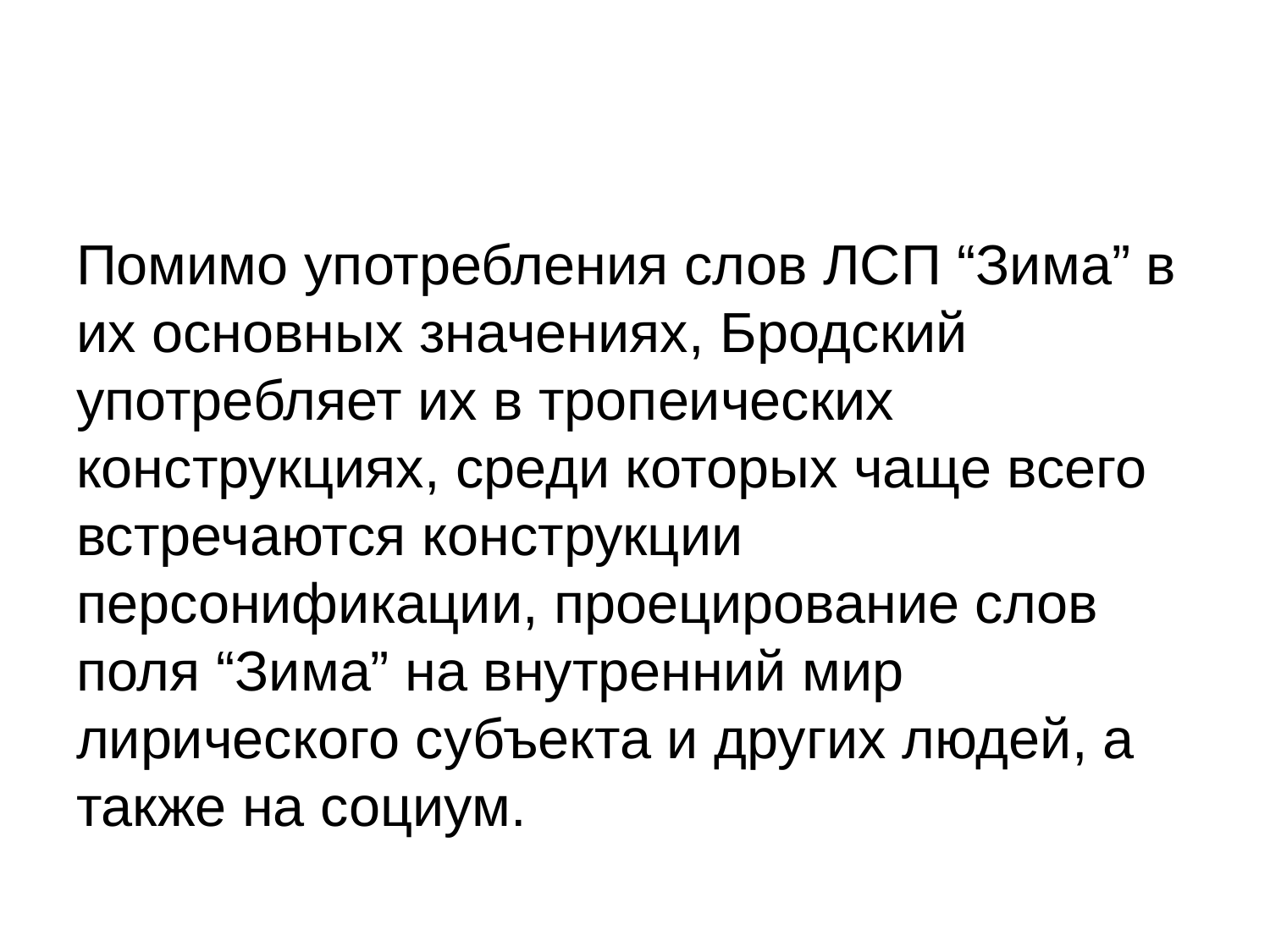

#
Помимо употребления слов ЛСП “Зима” в их основных значениях, Бродский употребляет их в тропеических конструкциях, среди которых чаще всего встречаются конструкции персонификации, проецирование слов поля “Зима” на внутренний мир лирического субъекта и других людей, а также на социум.